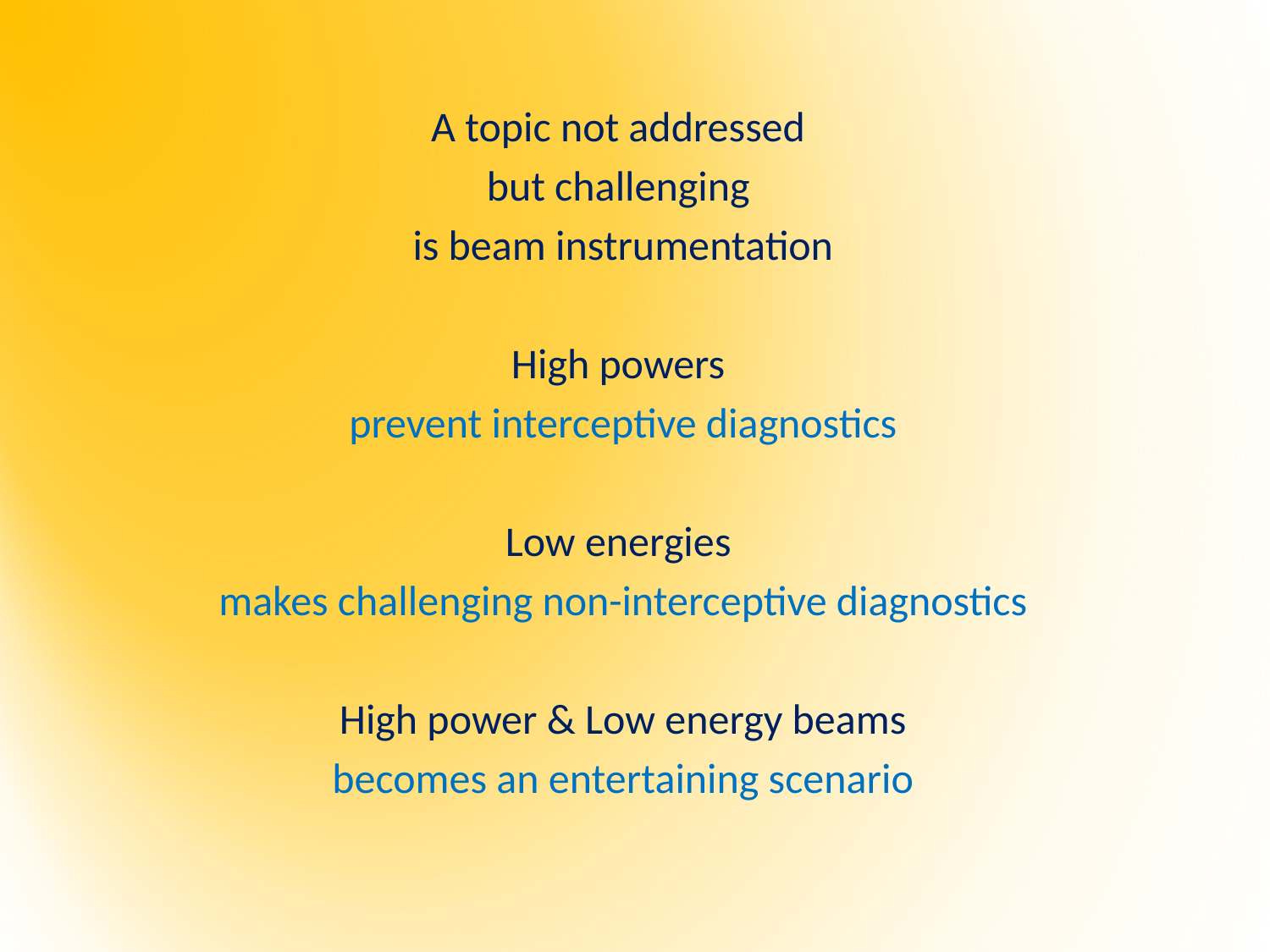

A topic not addressed
but challenging
is beam instrumentation

High powers
prevent interceptive diagnostics

Low energies
makes challenging non-interceptive diagnostics

High power & Low energy beams
becomes an entertaining scenario